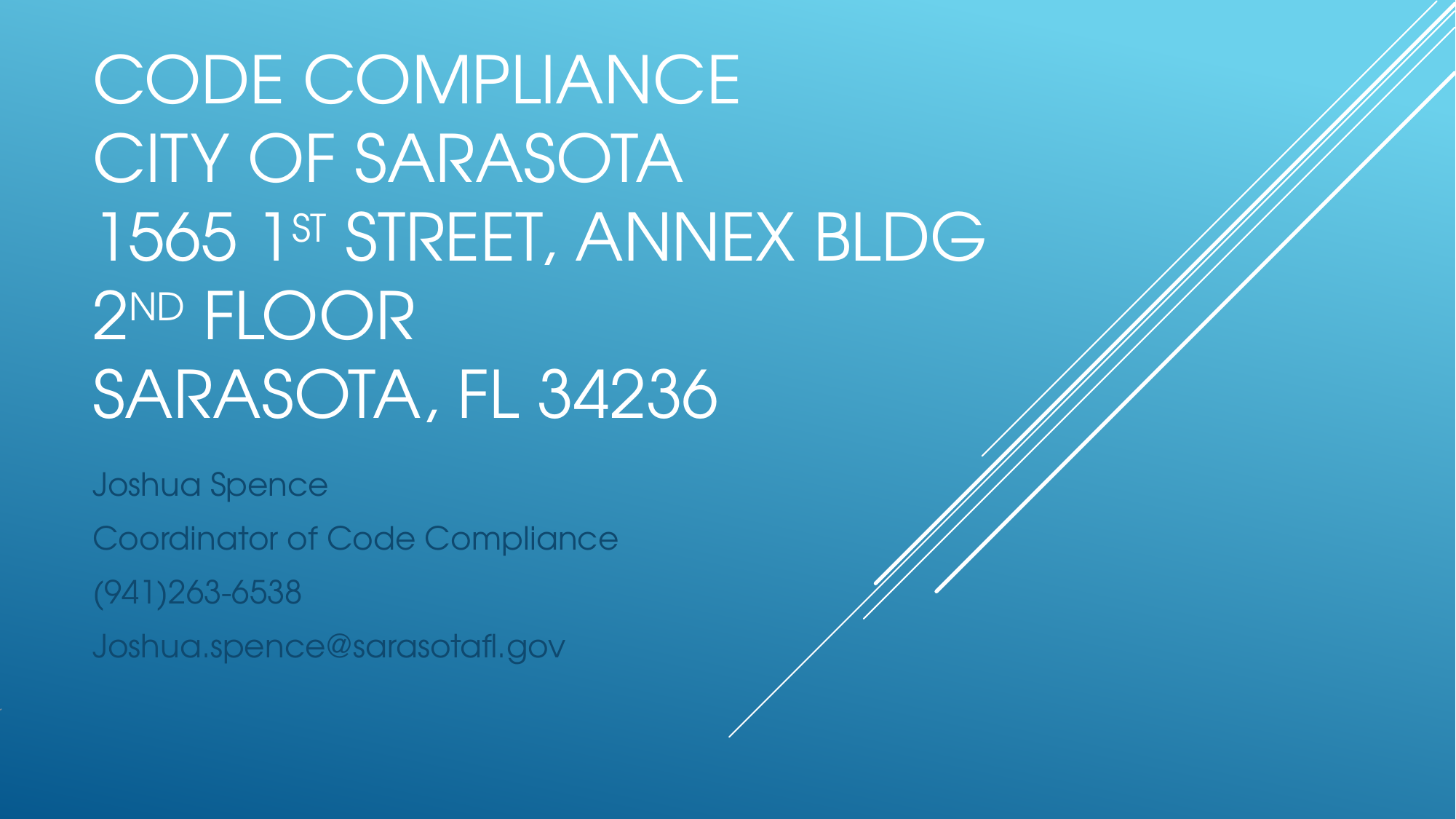

# Code compliance city of Sarasota 1565 1st street, annex bldg 2nd floor Sarasota, fl 34236
Joshua Spence
Coordinator of Code Compliance
(941)263-6538
Joshua.spence@sarasotafl.gov